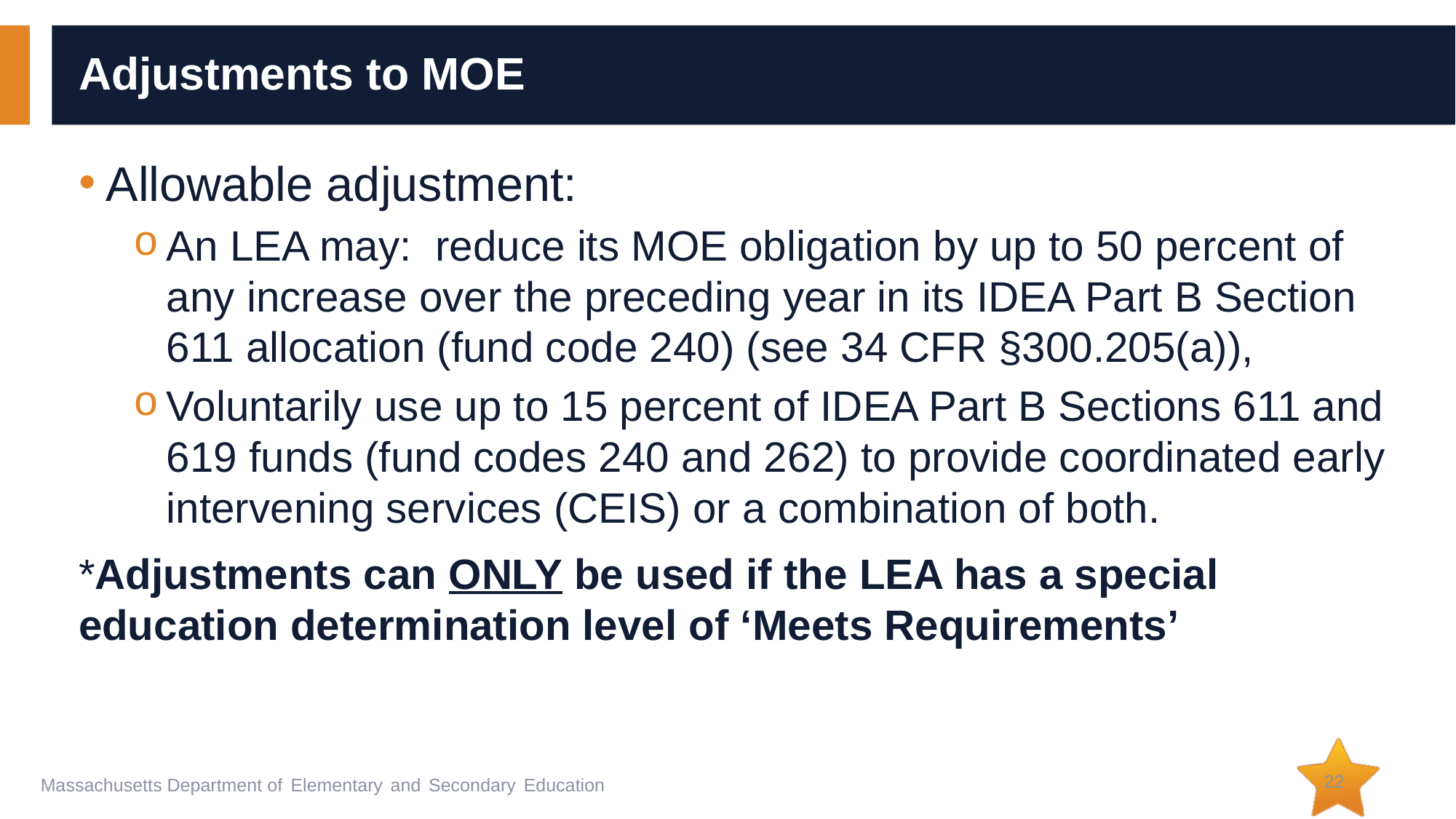

# Adjustments to MOE
Allowable adjustment:
An LEA may:  reduce its MOE obligation by up to 50 percent of any increase over the preceding year in its IDEA Part B Section 611 allocation (fund code 240) (see 34 CFR §300.205(a)),
Voluntarily use up to 15 percent of IDEA Part B Sections 611 and 619 funds (fund codes 240 and 262) to provide coordinated early intervening services (CEIS) or a combination of both.
*Adjustments can ONLY be used if the LEA has a special education determination level of ‘Meets Requirements’
22